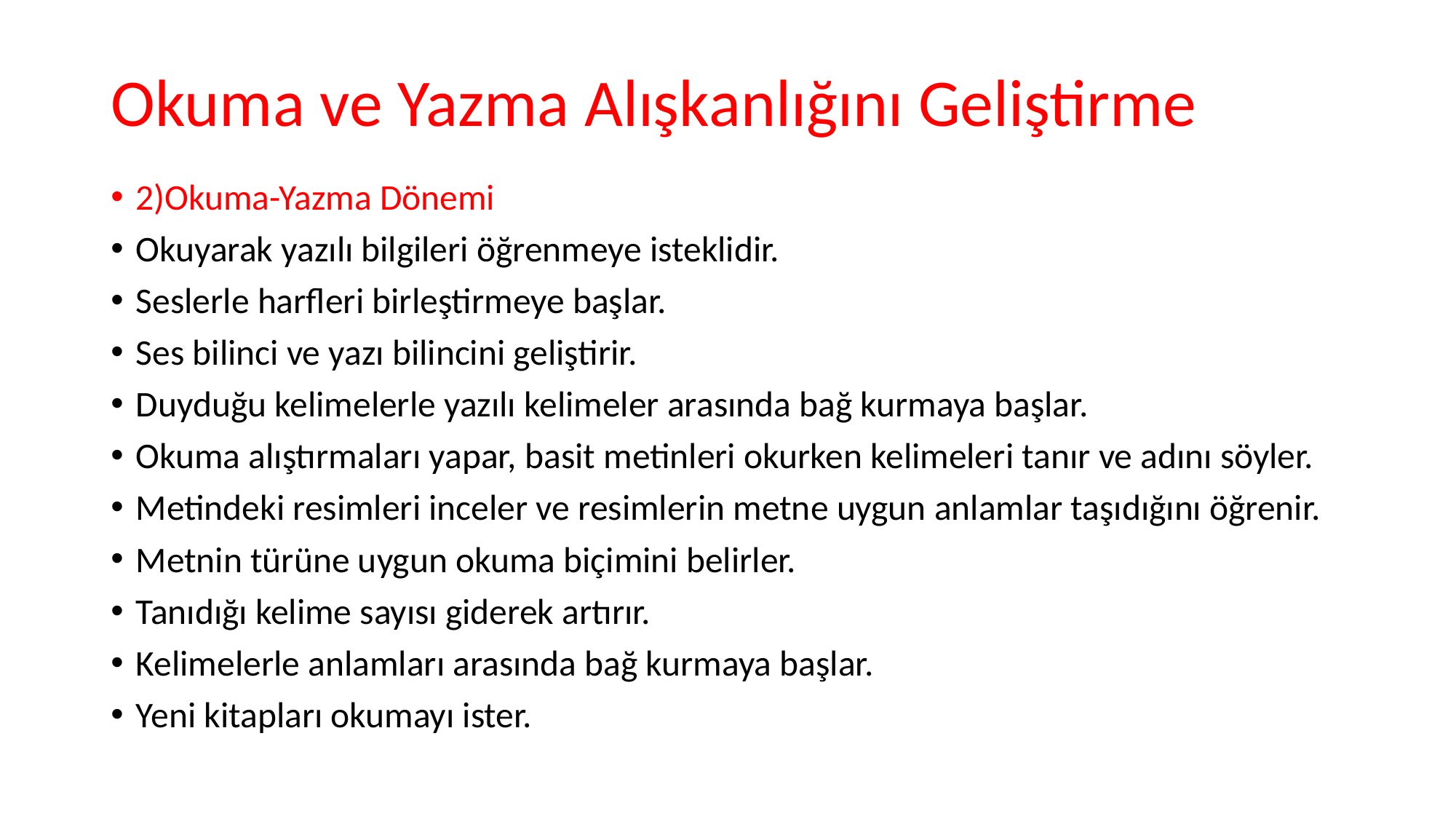

# Okuma ve Yazma Alışkanlığını Geliştirme
2)Okuma-Yazma Dönemi
Okuyarak yazılı bilgileri öğrenmeye isteklidir.
Seslerle harfleri birleştirmeye başlar.
Ses bilinci ve yazı bilincini geliştirir.
Duyduğu kelimelerle yazılı kelimeler arasında bağ kurmaya başlar.
Okuma alıştırmaları yapar, basit metinleri okurken kelimeleri tanır ve adını söyler.
Metindeki resimleri inceler ve resimlerin metne uygun anlamlar taşıdığını öğrenir.
Metnin türüne uygun okuma biçimini belirler.
Tanıdığı kelime sayısı giderek artırır.
Kelimelerle anlamları arasında bağ kurmaya başlar.
Yeni kitapları okumayı ister.